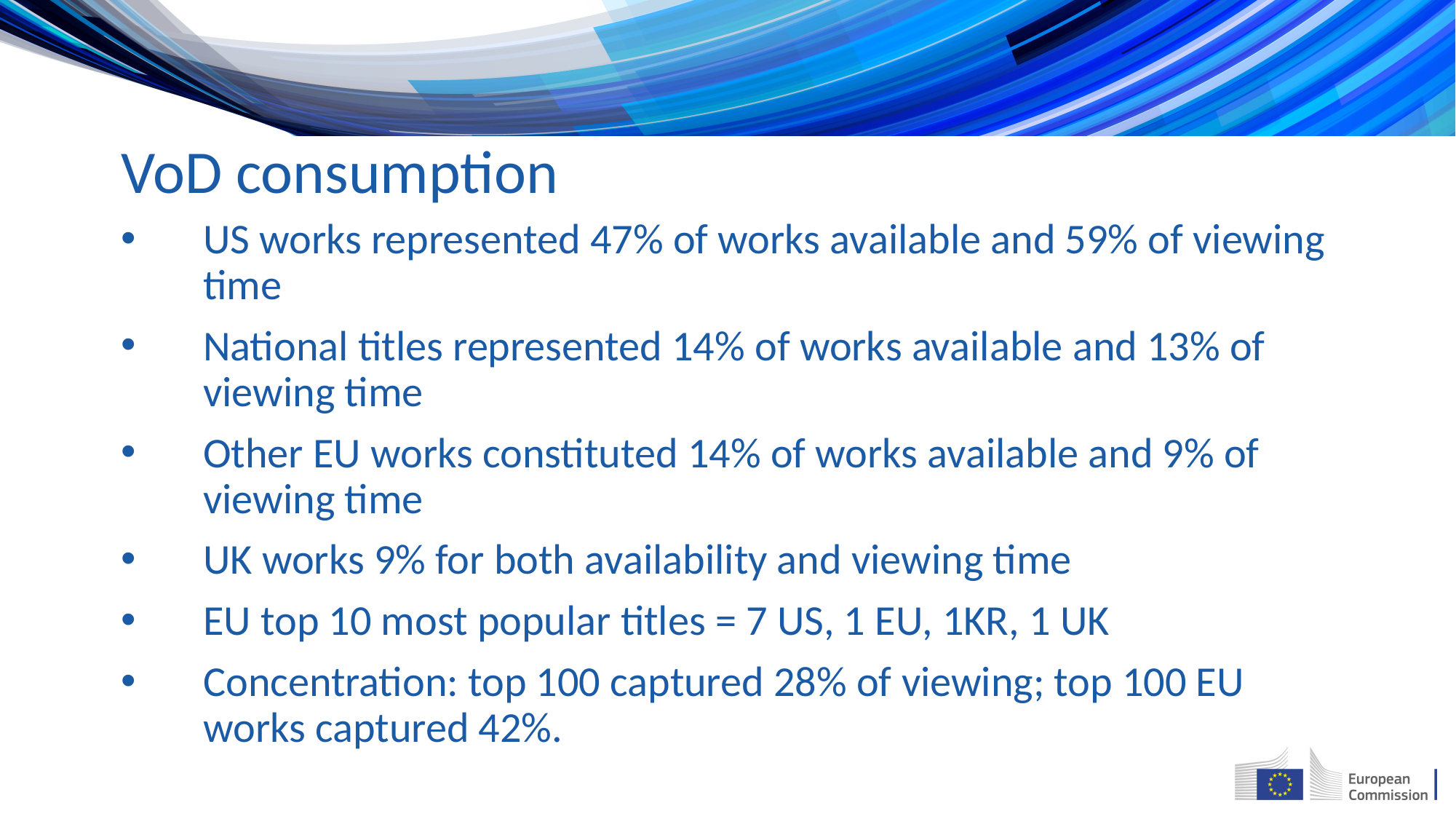

# VoD consumption
US works represented 47% of works available and 59% of viewing time
National titles represented 14% of works available and 13% of viewing time
Other EU works constituted 14% of works available and 9% of viewing time
UK works 9% for both availability and viewing time
EU top 10 most popular titles = 7 US, 1 EU, 1KR, 1 UK
Concentration: top 100 captured 28% of viewing; top 100 EU works captured 42%.